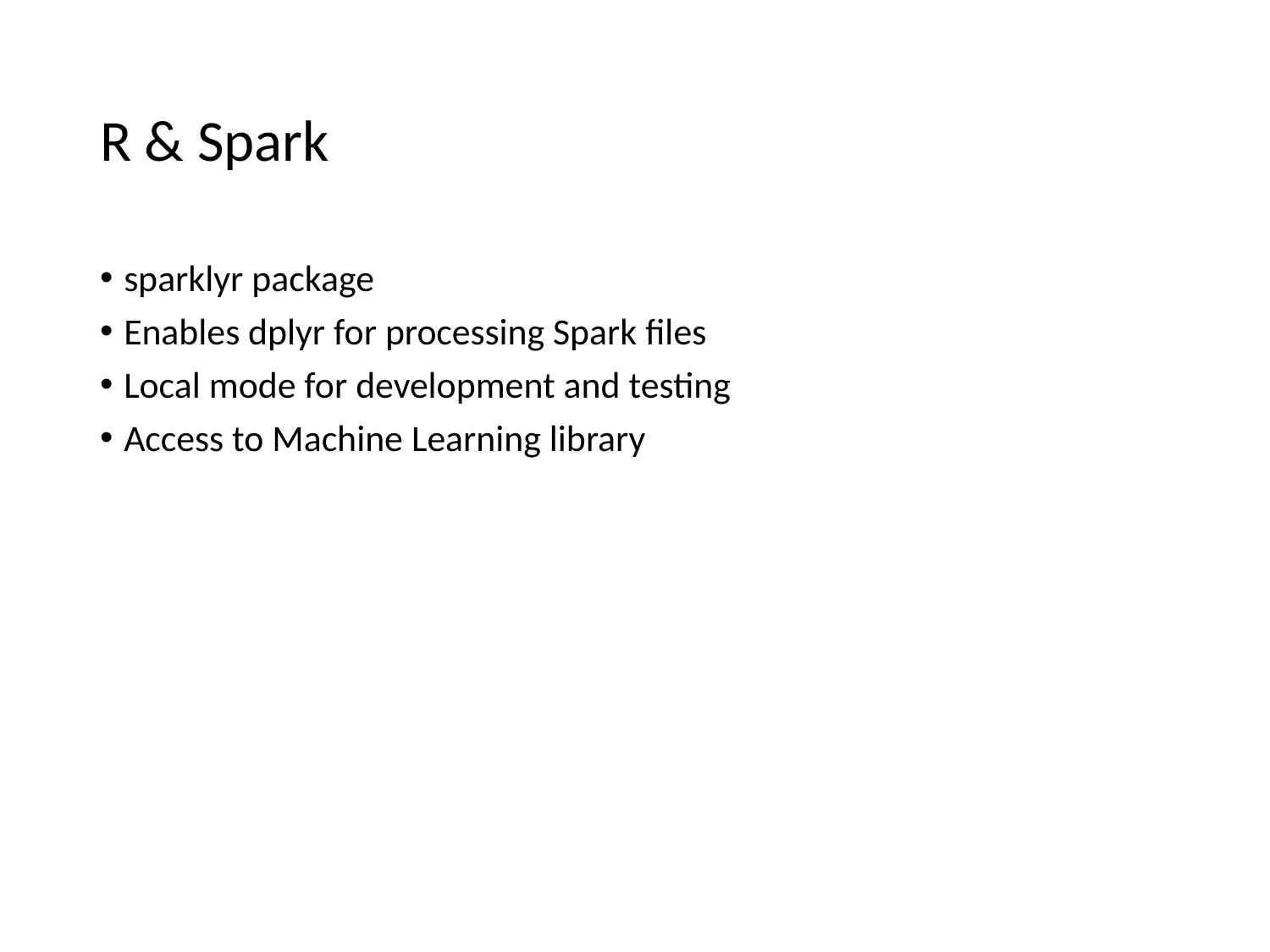

# R & Spark
sparklyr package
Enables dplyr for processing Spark files
Local mode for development and testing
Access to Machine Learning library